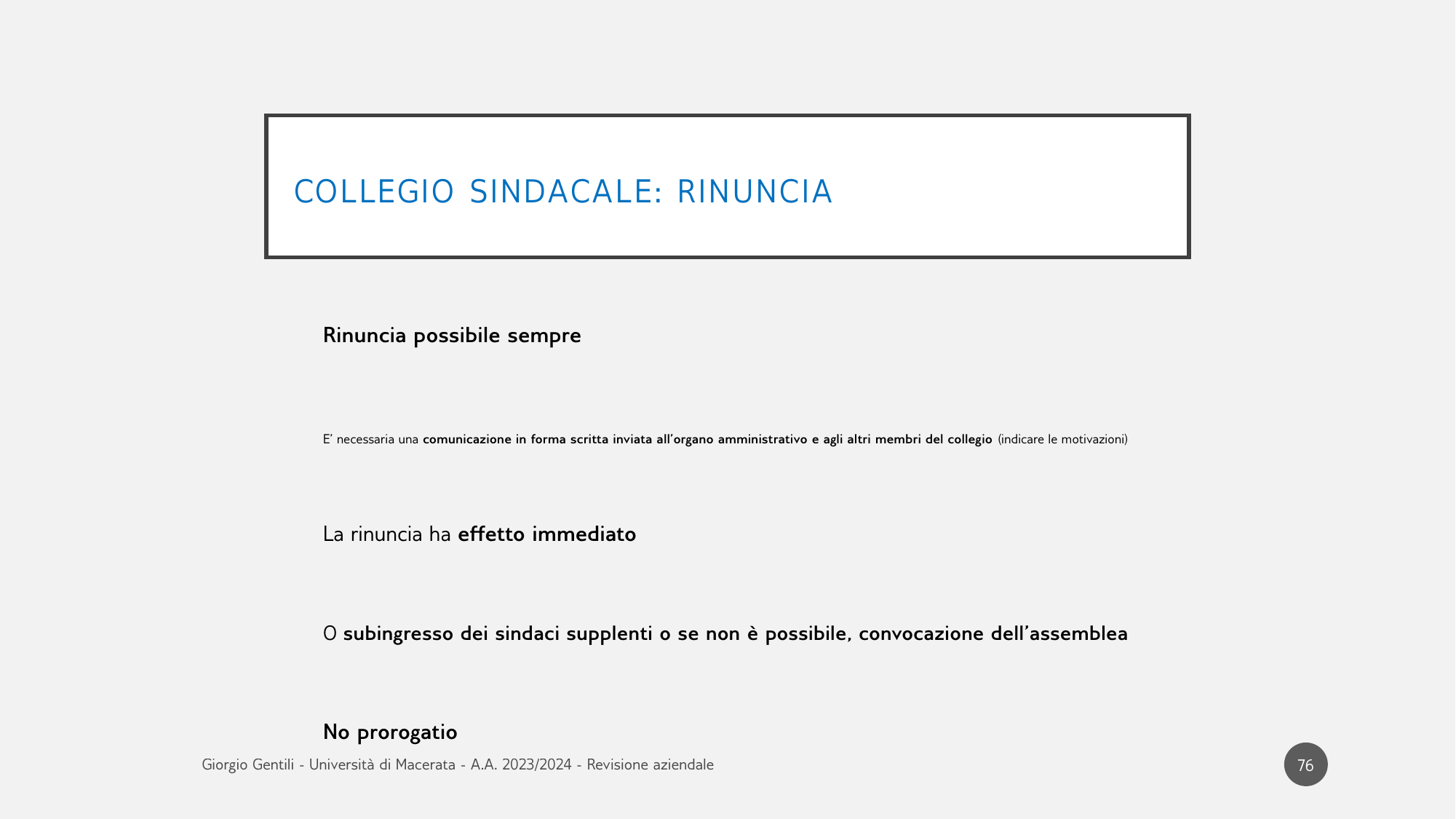

# collegio sindacale: rinuncia
Rinuncia possibile sempre
E’ necessaria una comunicazione in forma scritta inviata all’organo amministrativo e agli altri membri del collegio (indicare le motivazioni)
La rinuncia ha effetto immediato
O subingresso dei sindaci supplenti o se non è possibile, convocazione dell’assemblea
No prorogatio
76
Giorgio Gentili - Università di Macerata - A.A. 2023/2024 - Revisione aziendale